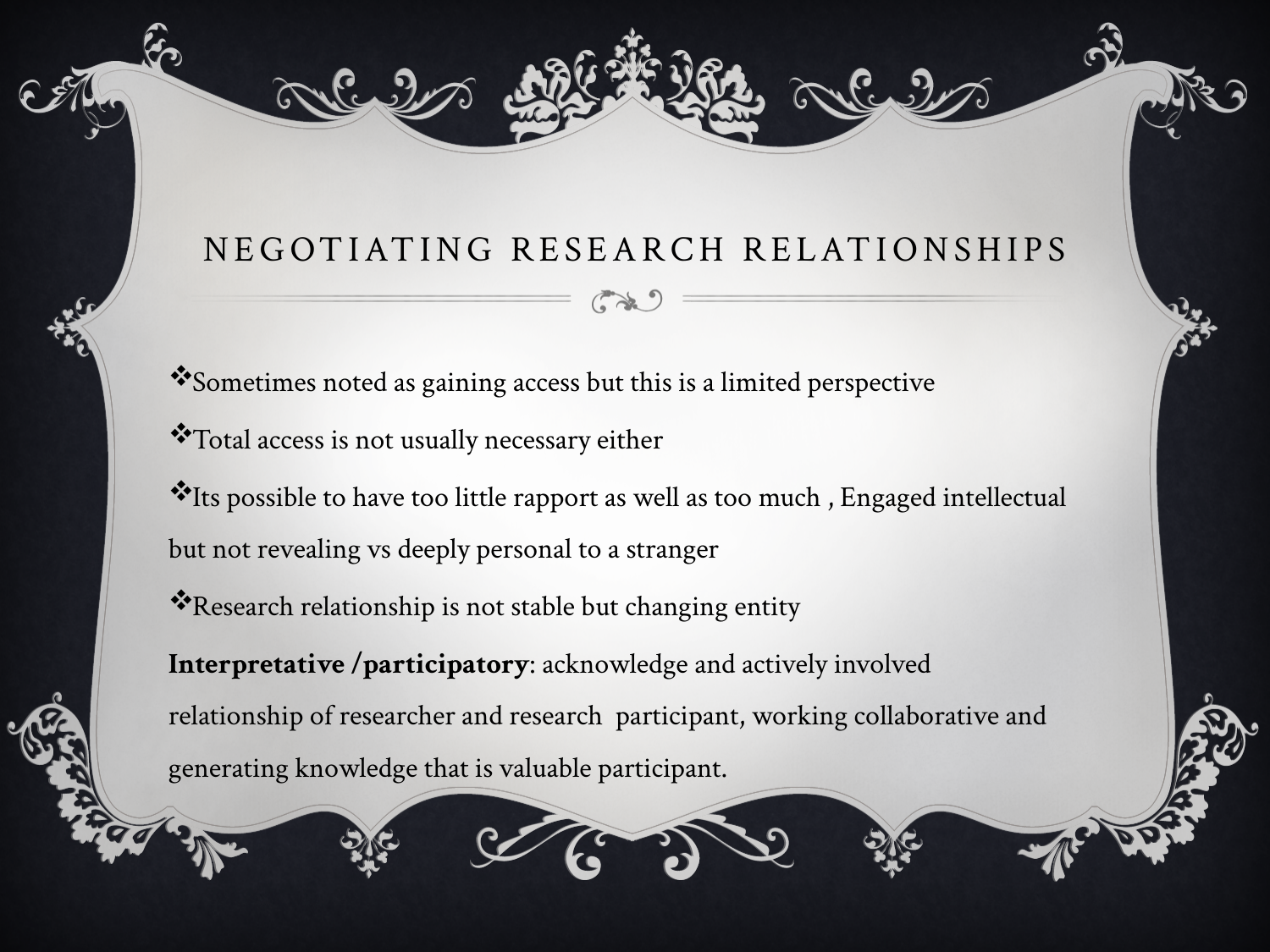

# Negotiating research relationships
Sometimes noted as gaining access but this is a limited perspective
Total access is not usually necessary either
Its possible to have too little rapport as well as too much , Engaged intellectual but not revealing vs deeply personal to a stranger
Research relationship is not stable but changing entity
Interpretative /participatory: acknowledge and actively involved relationship of researcher and research  participant, working collaborative and generating knowledge that is valuable participant.